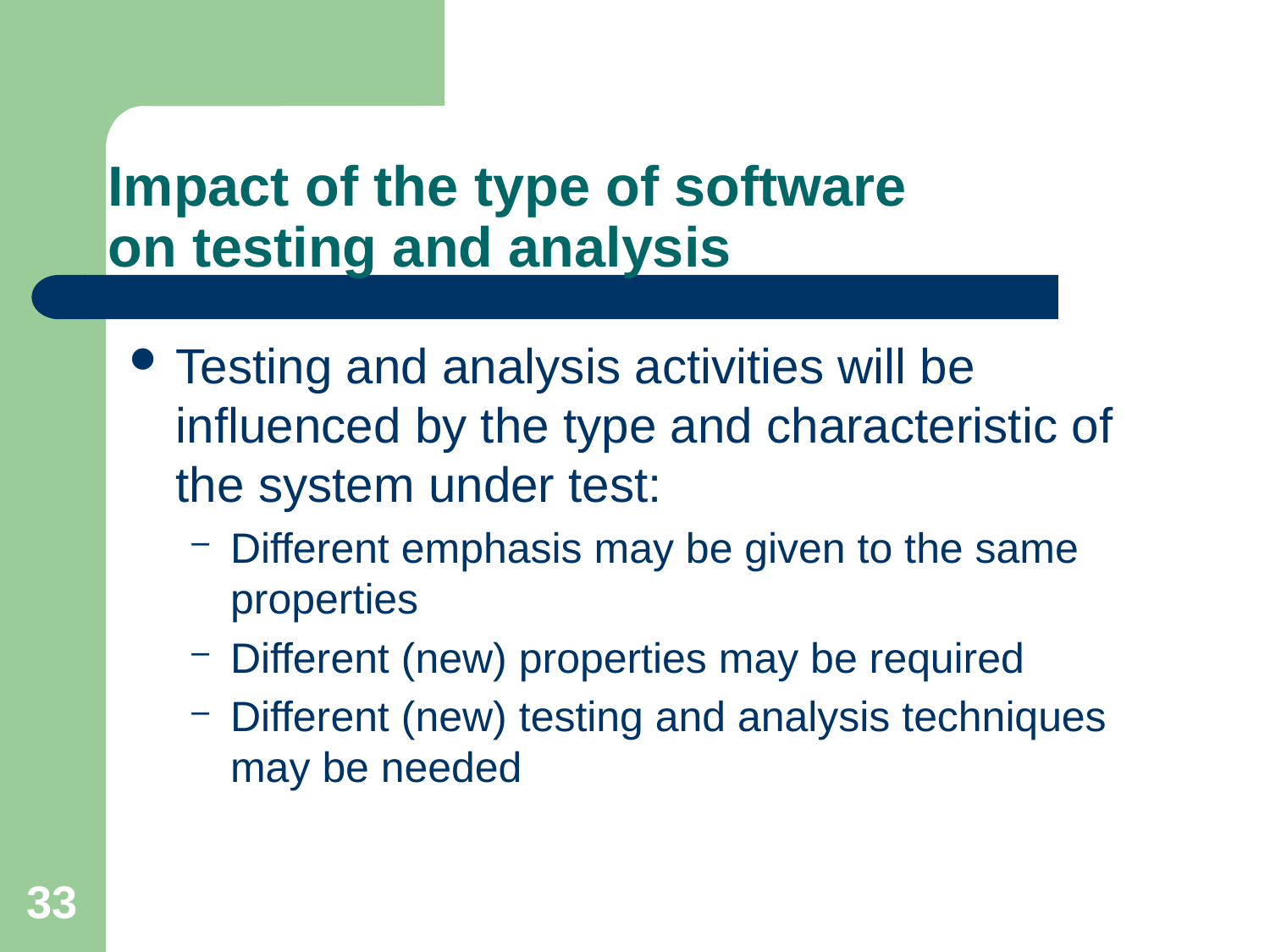

# Impact of the type of software on testing and analysis
Testing and analysis activities will be influenced by the type and characteristic of the system under test:
Different emphasis may be given to the same properties
Different (new) properties may be required
Different (new) testing and analysis techniques may be needed
33